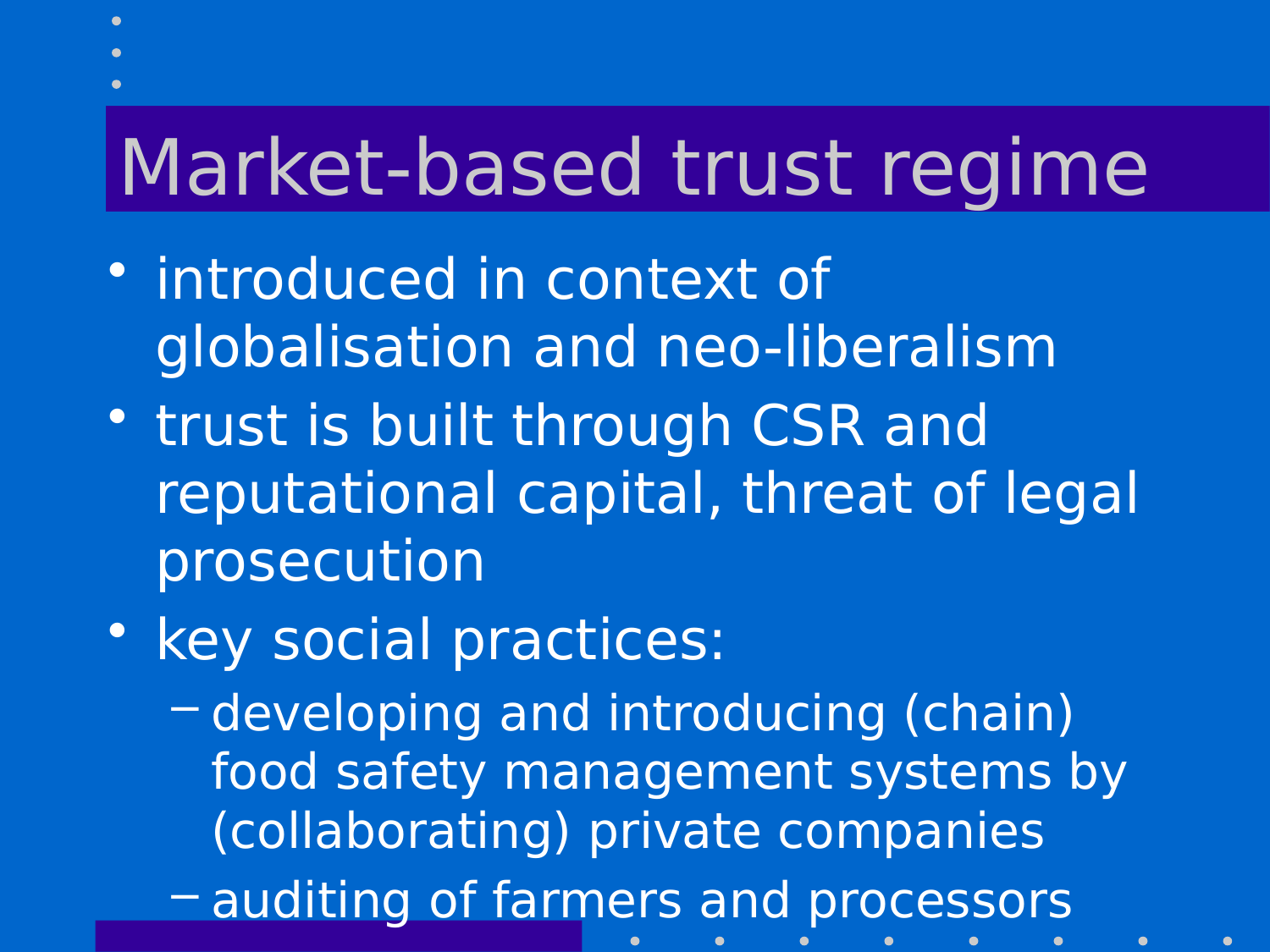

# Market-based trust regime
introduced in context of globalisation and neo-liberalism
trust is built through CSR and reputational capital, threat of legal prosecution
key social practices:
developing and introducing (chain) food safety management systems by (collaborating) private companies
auditing of farmers and processors